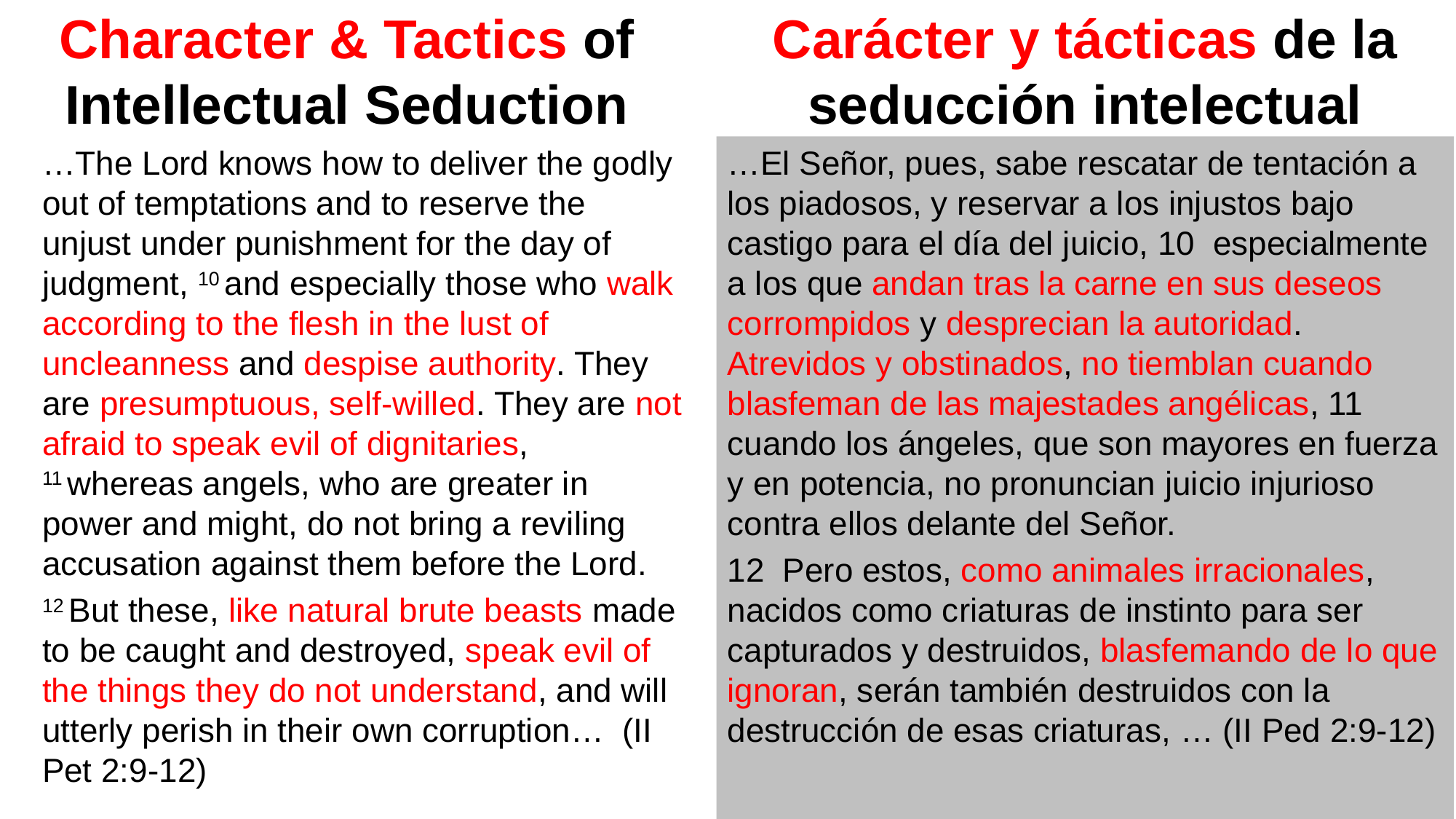

# Character & Tactics of Intellectual Seduction
Carácter y tácticas de la seducción intelectual
…The Lord knows how to deliver the godly out of temptations and to reserve the unjust under punishment for the day of judgment, 10 and especially those who walk according to the flesh in the lust of uncleanness and despise authority. They are presumptuous, self-willed. They are not afraid to speak evil of dignitaries, 11 whereas angels, who are greater in power and might, do not bring a reviling accusation against them before the Lord.
12 But these, like natural brute beasts made to be caught and destroyed, speak evil of the things they do not understand, and will utterly perish in their own corruption…  (II Pet 2:9-12)
…El Señor, pues, sabe rescatar de tentación a los piadosos, y reservar a los injustos bajo castigo para el día del juicio, 10  especialmente a los que andan tras la carne en sus deseos corrompidos y desprecian la autoridad. Atrevidos y obstinados, no tiemblan cuando blasfeman de las majestades angélicas, 11  cuando los ángeles, que son mayores en fuerza y en potencia, no pronuncian juicio injurioso contra ellos delante del Señor.
12  Pero estos, como animales irracionales, nacidos como criaturas de instinto para ser capturados y destruidos, blasfemando de lo que ignoran, serán también destruidos con la destrucción de esas criaturas, … (II Ped 2:9-12)
15